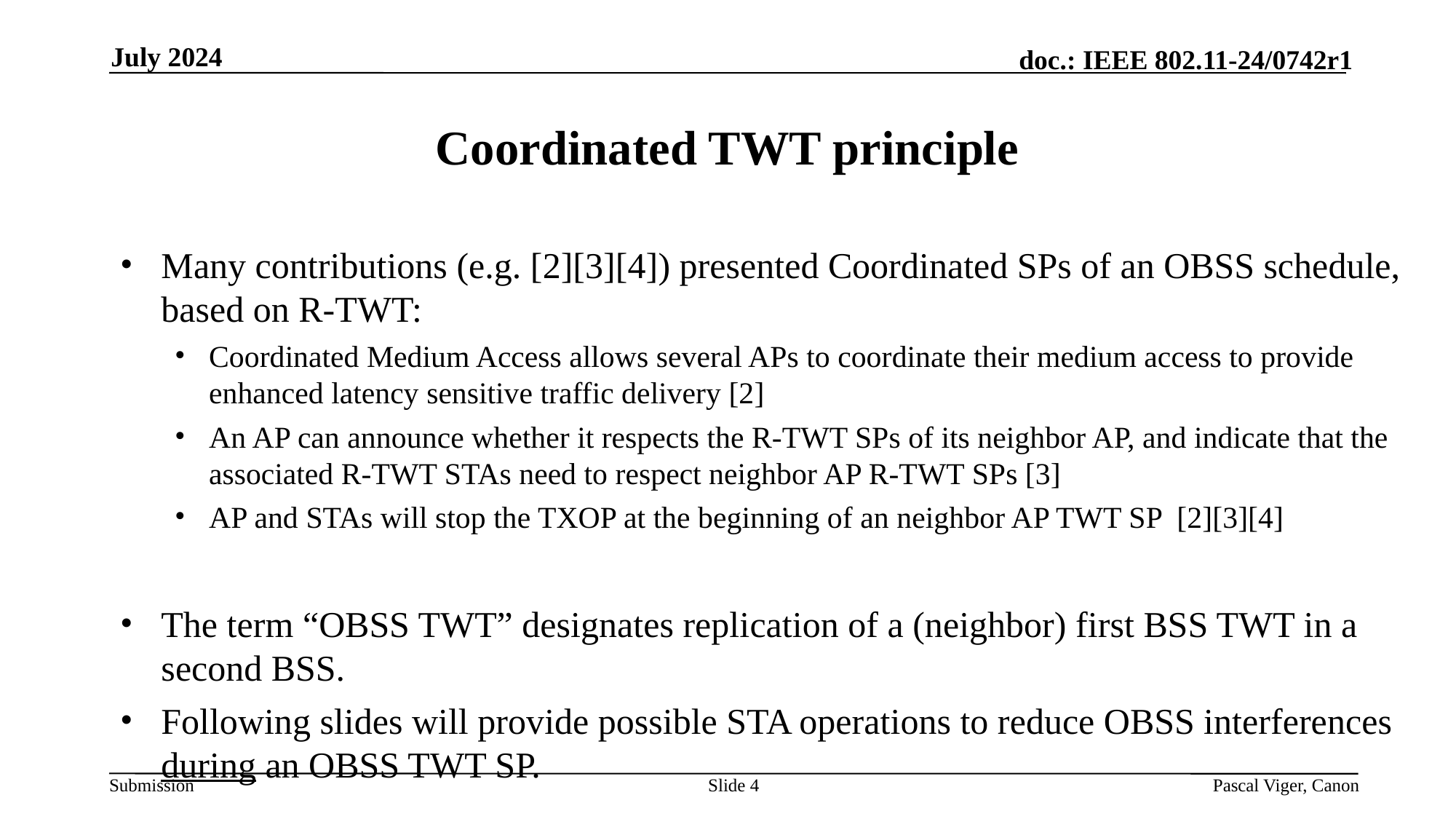

July 2024
# Coordinated TWT principle
Many contributions (e.g. [2][3][4]) presented Coordinated SPs of an OBSS schedule, based on R-TWT:
Coordinated Medium Access allows several APs to coordinate their medium access to provide enhanced latency sensitive traffic delivery [2]
An AP can announce whether it respects the R-TWT SPs of its neighbor AP, and indicate that the associated R-TWT STAs need to respect neighbor AP R-TWT SPs [3]
AP and STAs will stop the TXOP at the beginning of an neighbor AP TWT SP  [2][3][4]

The term “OBSS TWT” designates replication of a (neighbor) first BSS TWT in a second BSS.
Following slides will provide possible STA operations to reduce OBSS interferences during an OBSS TWT SP.
Slide 4
Pascal Viger, Canon